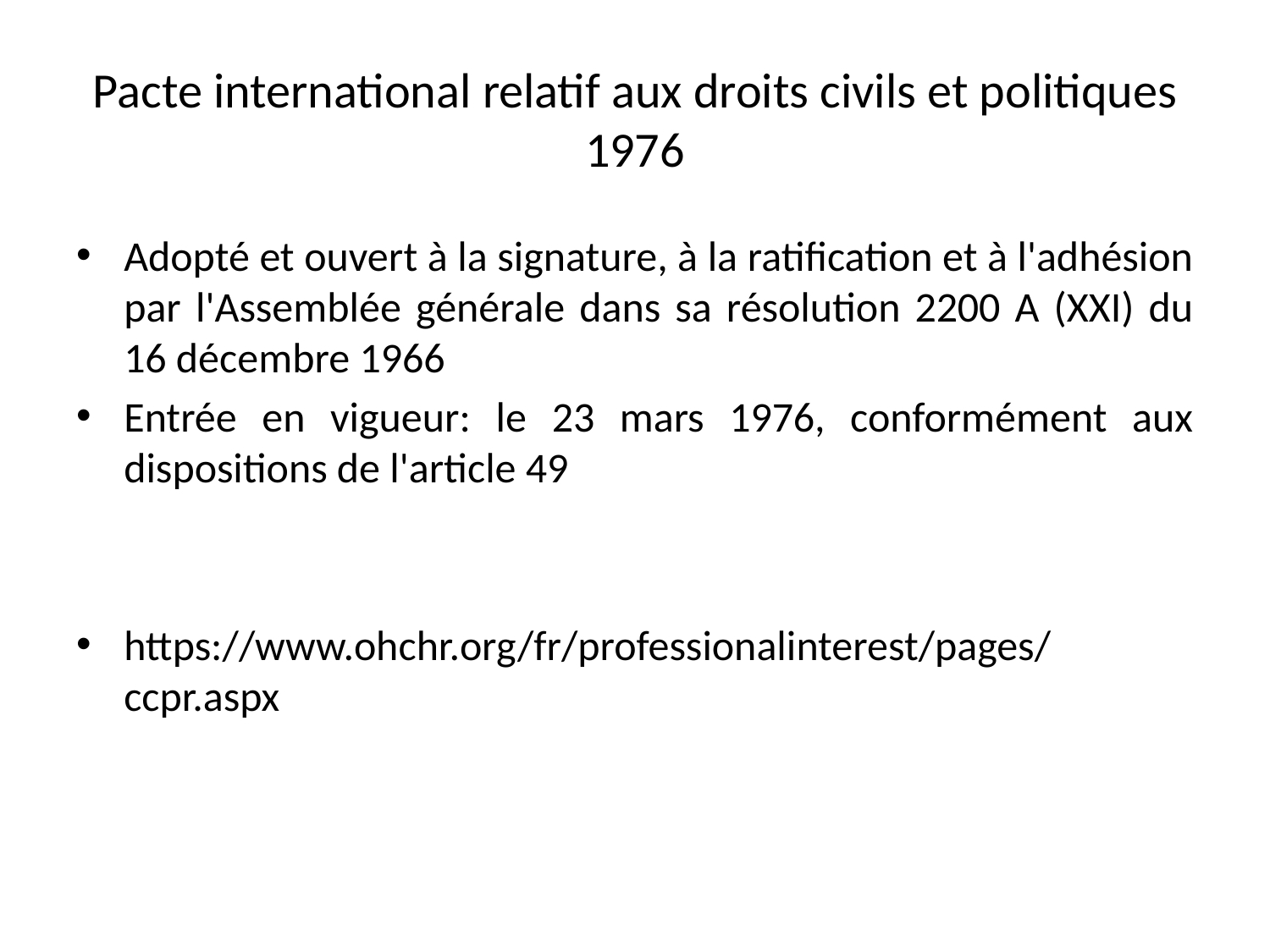

# Pacte international relatif aux droits civils et politiques 1976
Adopté et ouvert à la signature, à la ratification et à l'adhésion par l'Assemblée générale dans sa résolution 2200 A (XXI) du 16 décembre 1966
Entrée en vigueur: le 23 mars 1976, conformément aux dispositions de l'article 49

https://www.ohchr.org/fr/professionalinterest/pages/ccpr.aspx